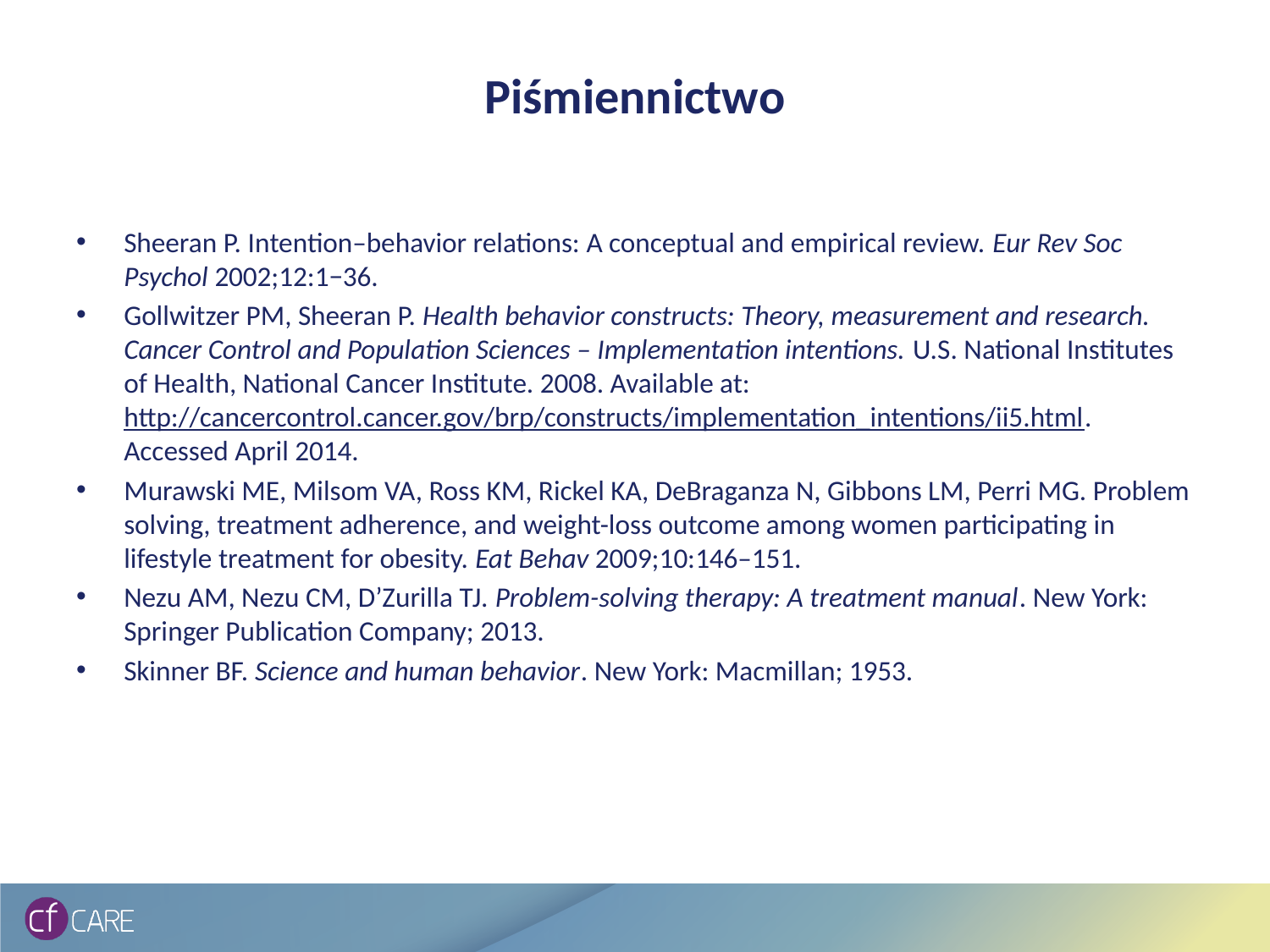

# Piśmiennictwo
Sheeran P. Intention–behavior relations: A conceptual and empirical review. Eur Rev Soc Psychol 2002;12:1−36.
Gollwitzer PM, Sheeran P. Health behavior constructs: Theory, measurement and research. Cancer Control and Population Sciences – Implementation intentions. U.S. National Institutes of Health, National Cancer Institute. 2008. Available at: http://cancercontrol.cancer.gov/brp/constructs/implementation_intentions/ii5.html. Accessed April 2014.
Murawski ME, Milsom VA, Ross KM, Rickel KA, DeBraganza N, Gibbons LM, Perri MG. Problem solving, treatment adherence, and weight-loss outcome among women participating in lifestyle treatment for obesity. Eat Behav 2009;10:146–151.
Nezu AM, Nezu CM, D’Zurilla TJ. Problem-solving therapy: A treatment manual. New York: Springer Publication Company; 2013.
Skinner BF. Science and human behavior. New York: Macmillan; 1953.